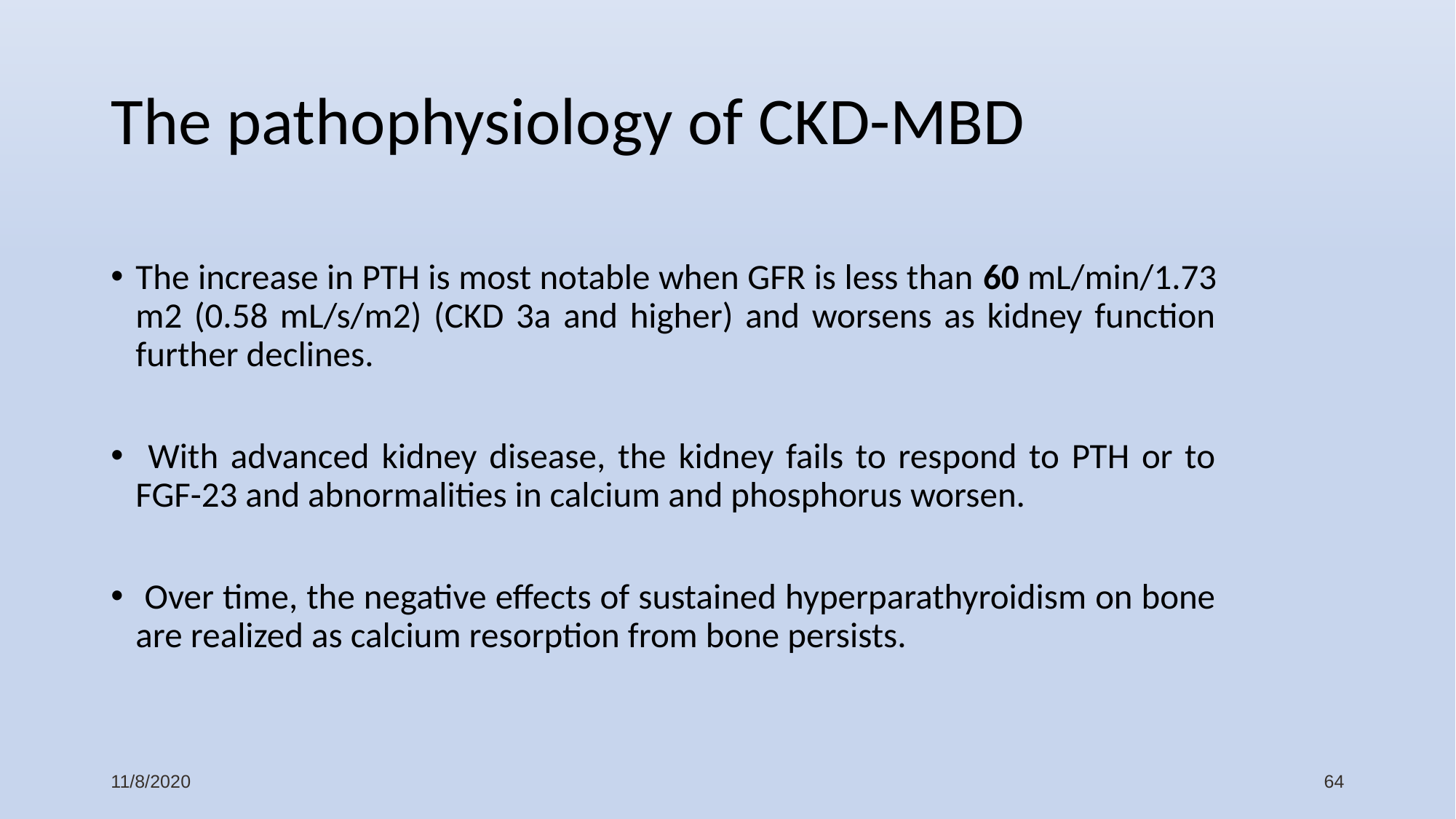

# The pathophysiology of CKD-MBD
The increase in PTH is most notable when GFR is less than 60 mL/min/1.73 m2 (0.58 mL/s/m2) (CKD 3a and higher) and worsens as kidney function further declines.

 With advanced kidney disease, the kidney fails to respond to PTH or to FGF-23 and abnormalities in calcium and phosphorus worsen.

 Over time, the negative effects of sustained hyperparathyroidism on bone are realized as calcium resorption from bone persists.

11/8/2020

64